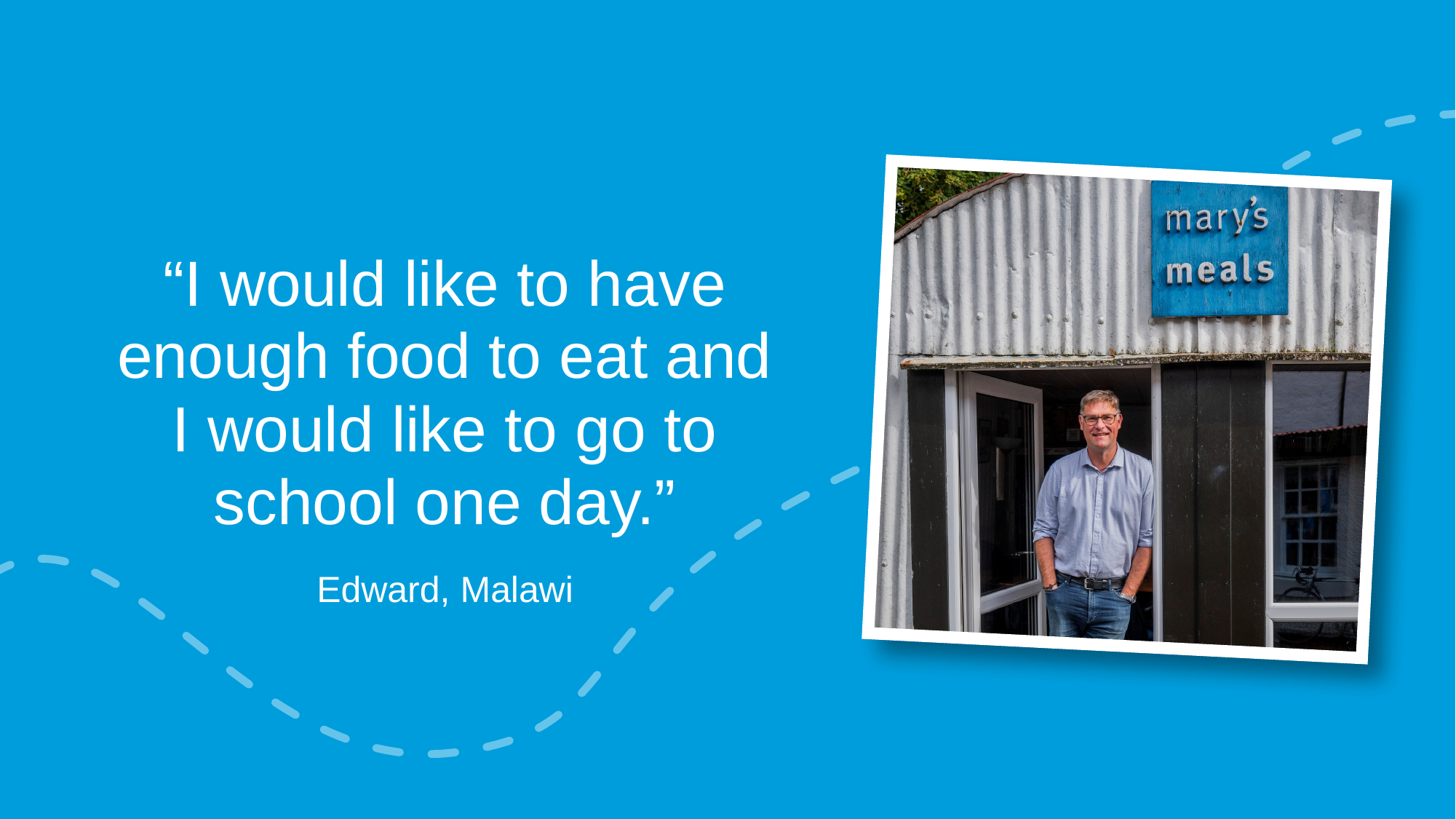

“I would like to have
enough food to eat and
I would like to go to
school one day.”
Edward, Malawi